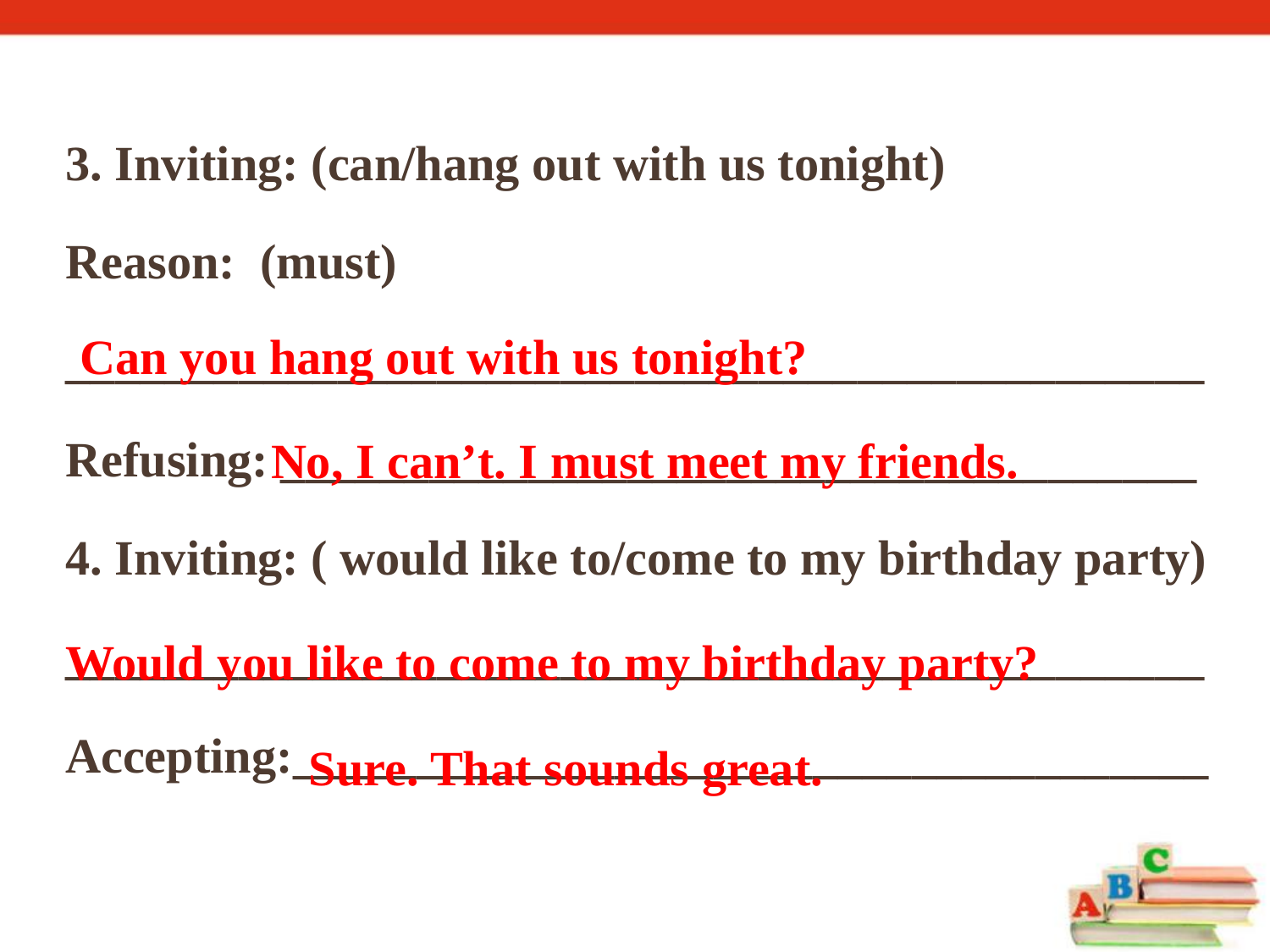

3. Inviting: (can/hang out with us tonight)
Reason:  (must)
______________________________________________
Refusing: _____________________________________
4. Inviting: ( would like to/come to my birthday party)
______________________________________________
Accepting:_____________________________________

Can you hang out with us tonight?
No, I can’t. I must meet my friends.
Would you like to come to my birthday party?
Sure. That sounds great.